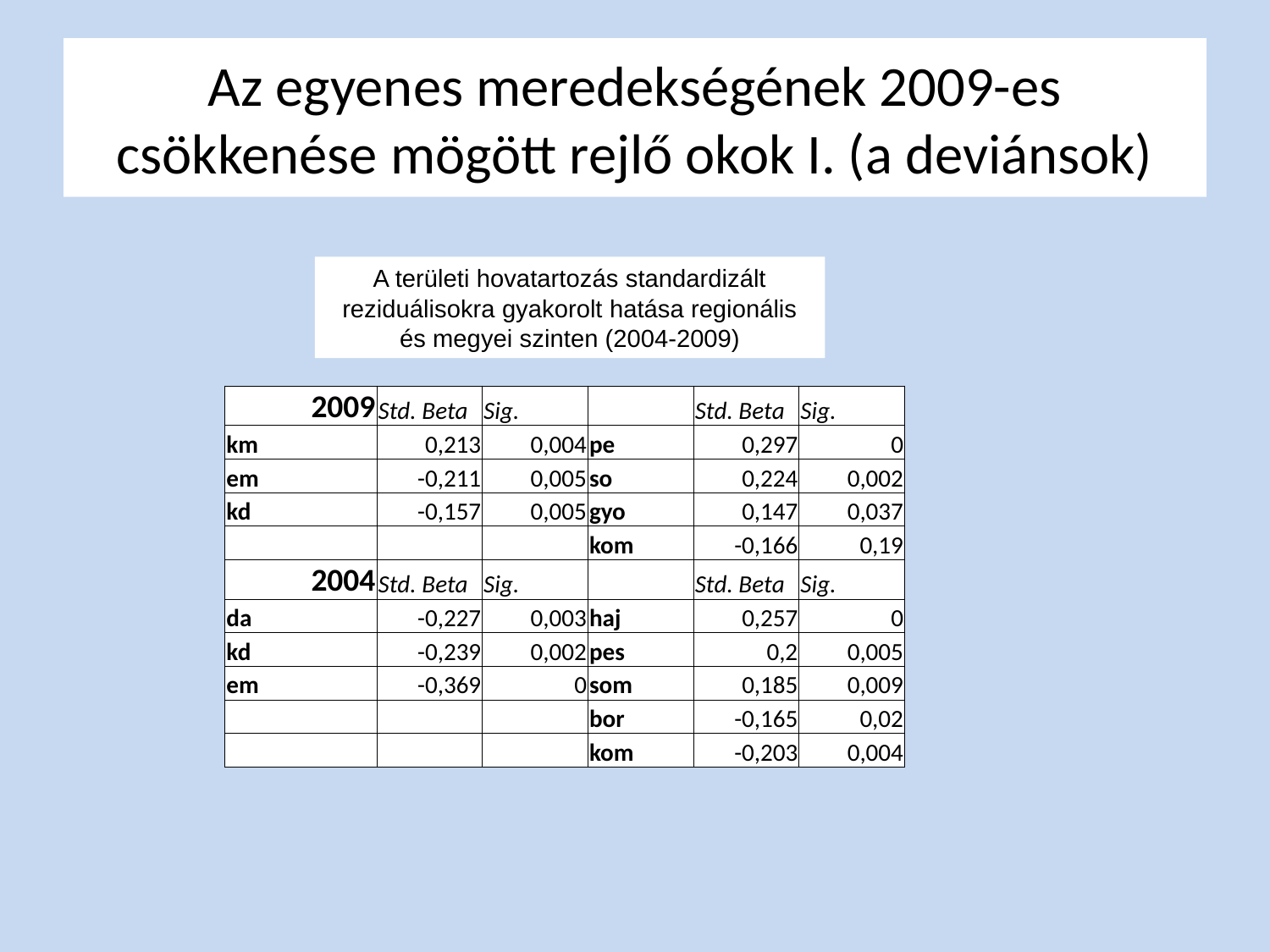

# Az egyenes meredekségének 2009-es csökkenése mögött rejlő okok I. (a deviánsok)
A területi hovatartozás standardizált reziduálisokra gyakorolt hatása regionális és megyei szinten (2004-2009)
| 2009 | Std. Beta | Sig. |  | Std. Beta | Sig. |
| --- | --- | --- | --- | --- | --- |
| km | 0,213 | 0,004 | pe | 0,297 | 0 |
| em | -0,211 | 0,005 | so | 0,224 | 0,002 |
| kd | -0,157 | 0,005 | gyo | 0,147 | 0,037 |
|  |  |  | kom | -0,166 | 0,19 |
| 2004 | Std. Beta | Sig. |  | Std. Beta | Sig. |
| da | -0,227 | 0,003 | haj | 0,257 | 0 |
| kd | -0,239 | 0,002 | pes | 0,2 | 0,005 |
| em | -0,369 | 0 | som | 0,185 | 0,009 |
|  |  |  | bor | -0,165 | 0,02 |
|  |  |  | kom | -0,203 | 0,004 |